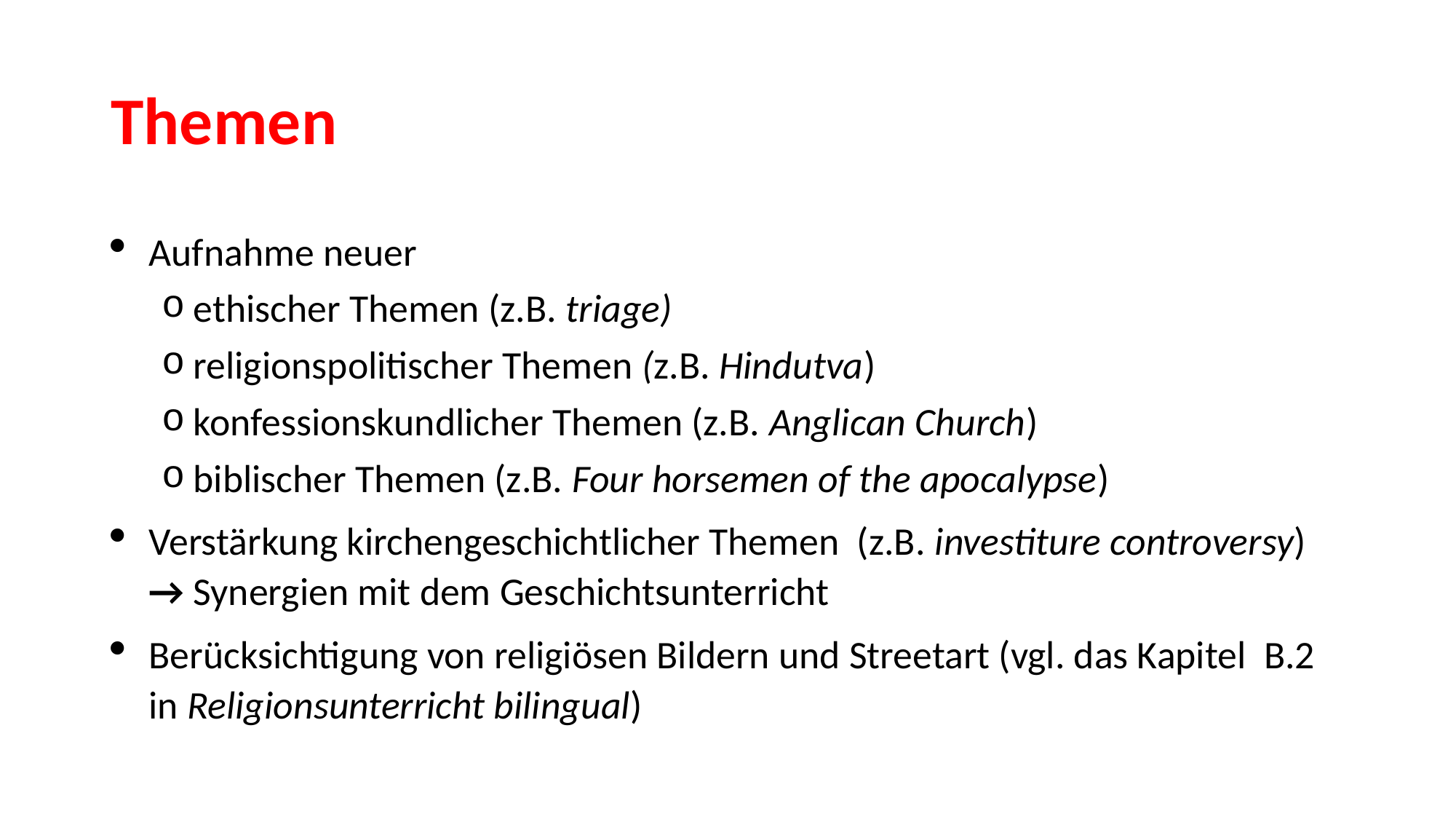

# Themen
Aufnahme neuer
ethischer Themen (z.B. triage)
religionspolitischer Themen (z.B. Hindutva)
konfessionskundlicher Themen (z.B. Anglican Church)
biblischer Themen (z.B. Four horsemen of the apocalypse)
Verstärkung kirchengeschichtlicher Themen  (z.B. investiture controversy)
→ Synergien mit dem Geschichtsunterricht
Berücksichtigung von religiösen Bildern und Streetart (vgl. das Kapitel  B.2 in Religionsunterricht bilingual)